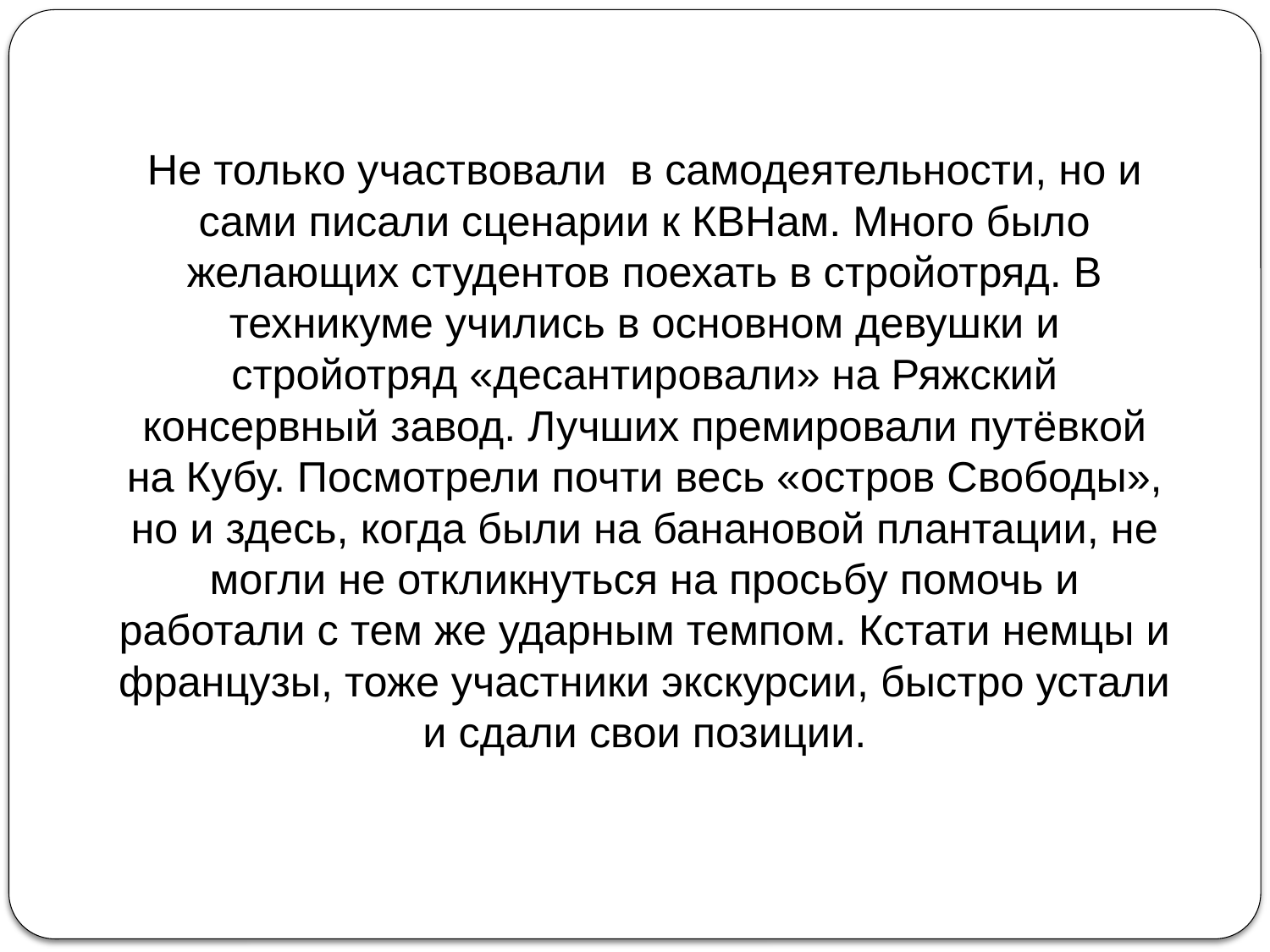

Не только участвовали  в самодеятельности, но и сами писали сценарии к КВНам. Много было желающих студентов поехать в стройотряд. В техникуме учились в основном девушки и стройотряд «десантировали» на Ряжский консервный завод. Лучших премировали путёвкой на Кубу. Посмотрели почти весь «остров Свободы», но и здесь, когда были на банановой плантации, не могли не откликнуться на просьбу помочь и работали с тем же ударным темпом. Кстати немцы и французы, тоже участники экскурсии, быстро устали и сдали свои позиции.